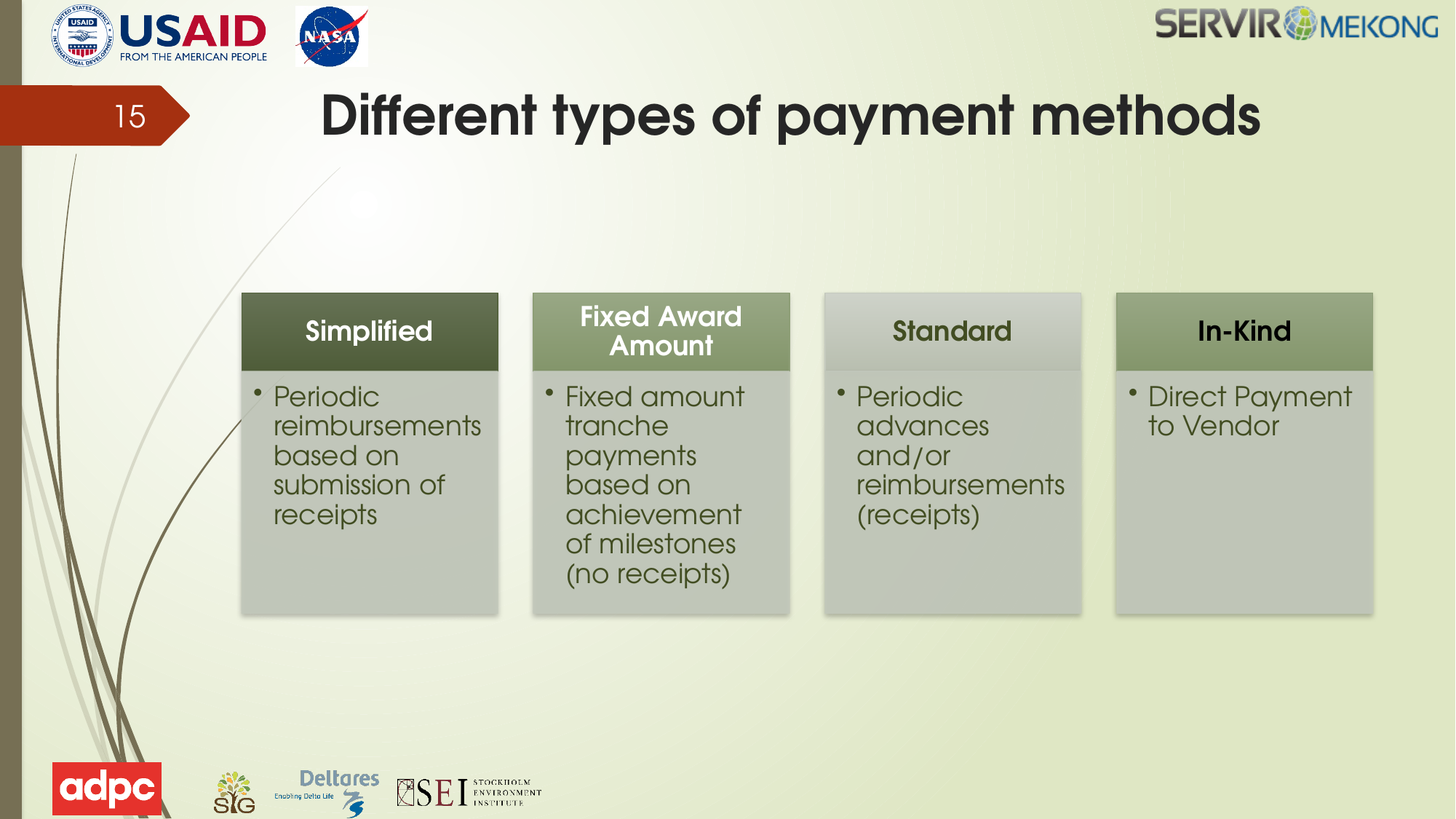

# Different types of payment methods
15
Simplified
Periodic reimbursements based on submission of receipts
Fixed Award Amount
Fixed amount tranche payments based on achievement of milestones (no receipts)
Standard
Periodic advances and/or  reimbursements (receipts)
In-Kind
Direct Payment to Vendor